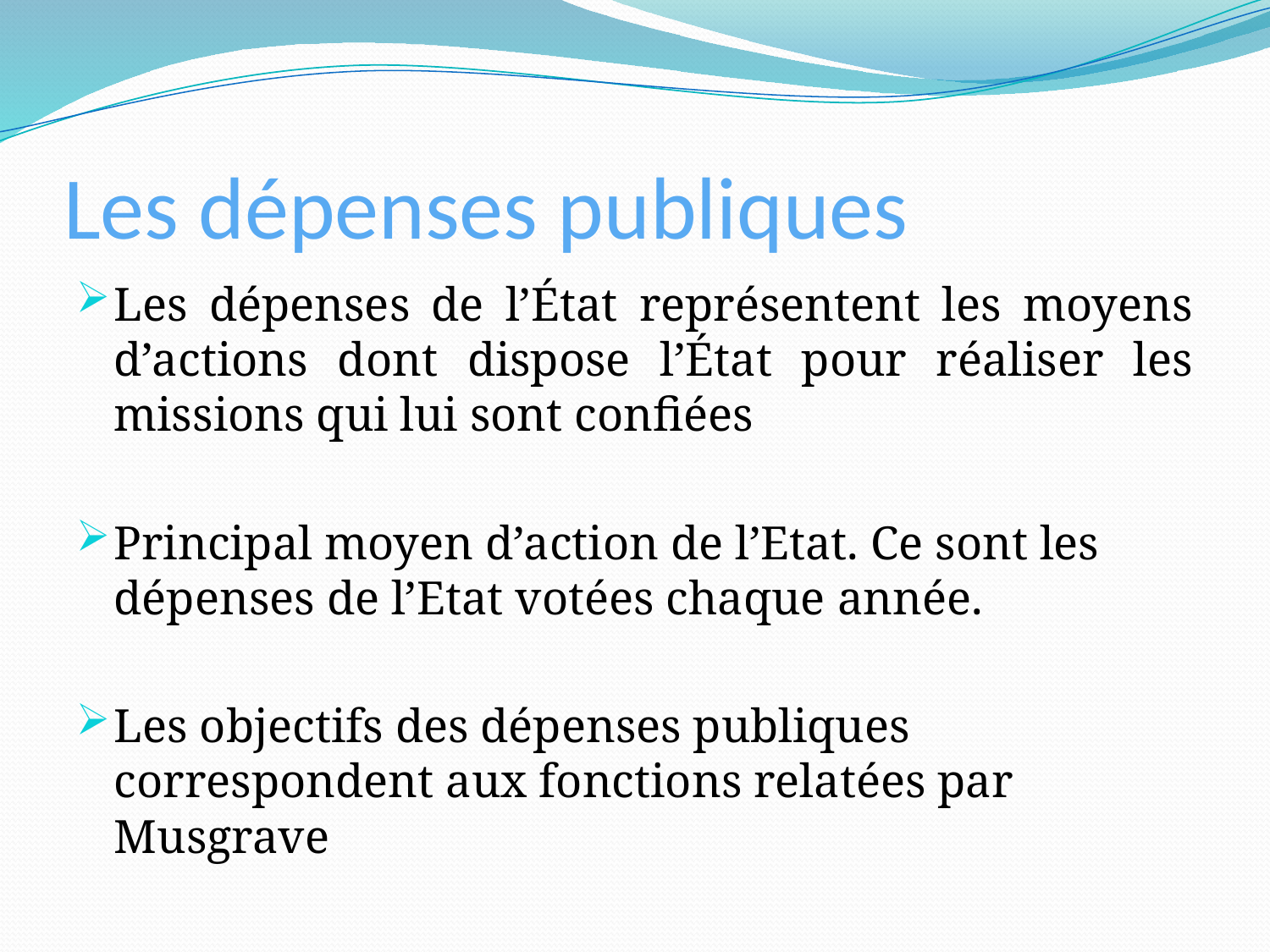

# Les dépenses publiques
Les dépenses de l’État représentent les moyens d’actions dont dispose l’État pour réaliser les missions qui lui sont confiées

Principal moyen d’action de l’Etat. Ce sont les dépenses de l’Etat votées chaque année.

Les objectifs des dépenses publiques correspondent aux fonctions relatées par Musgrave